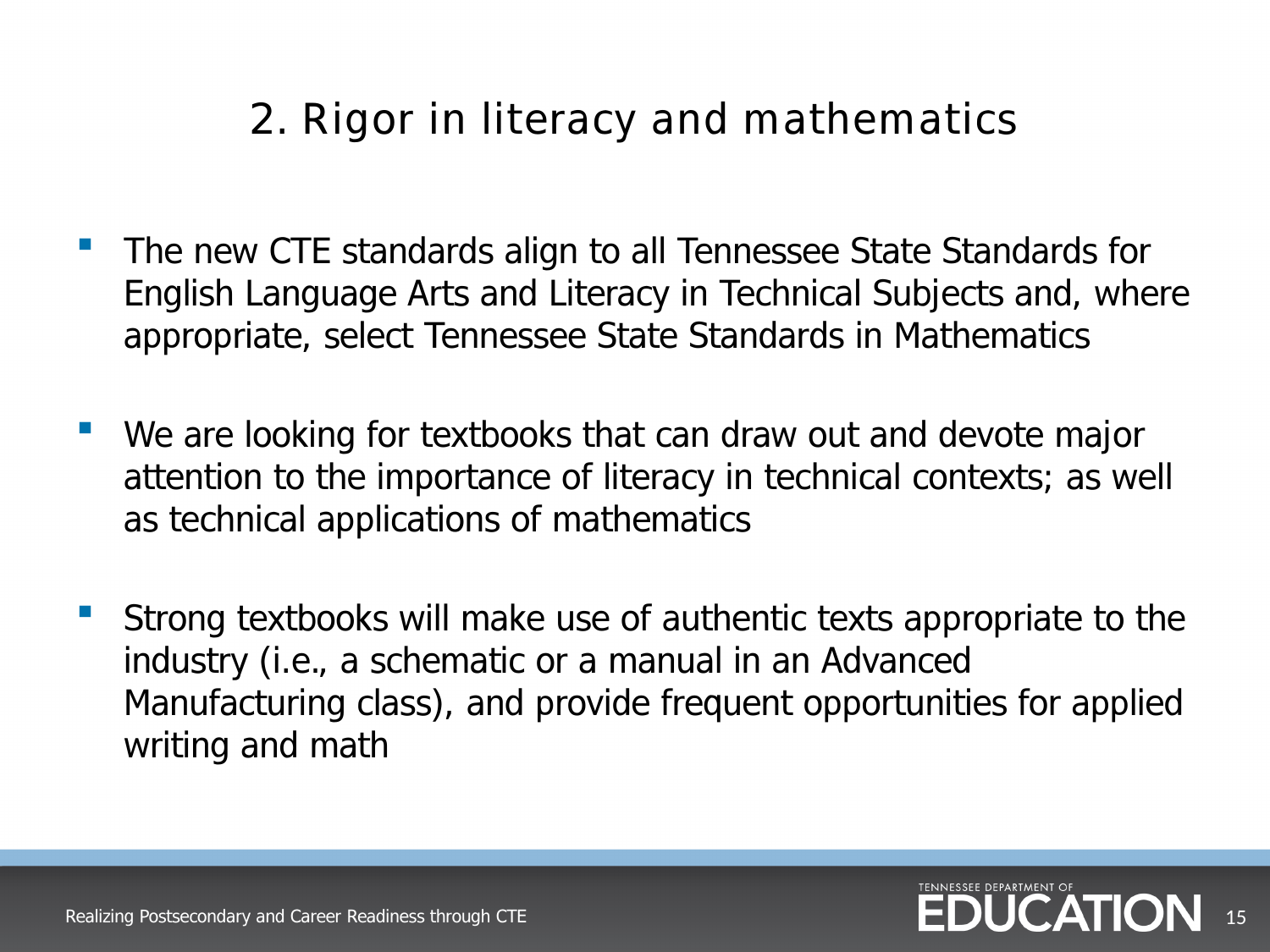

# 2. Rigor in literacy and mathematics
The new CTE standards align to all Tennessee State Standards for English Language Arts and Literacy in Technical Subjects and, where appropriate, select Tennessee State Standards in Mathematics

We are looking for textbooks that can draw out and devote major attention to the importance of literacy in technical contexts; as well as technical applications of mathematics

Strong textbooks will make use of authentic texts appropriate to the industry (i.e., a schematic or a manual in an Advanced Manufacturing class), and provide frequent opportunities for applied writing and math
Realizing Postsecondary and Career Readiness through CTE
15